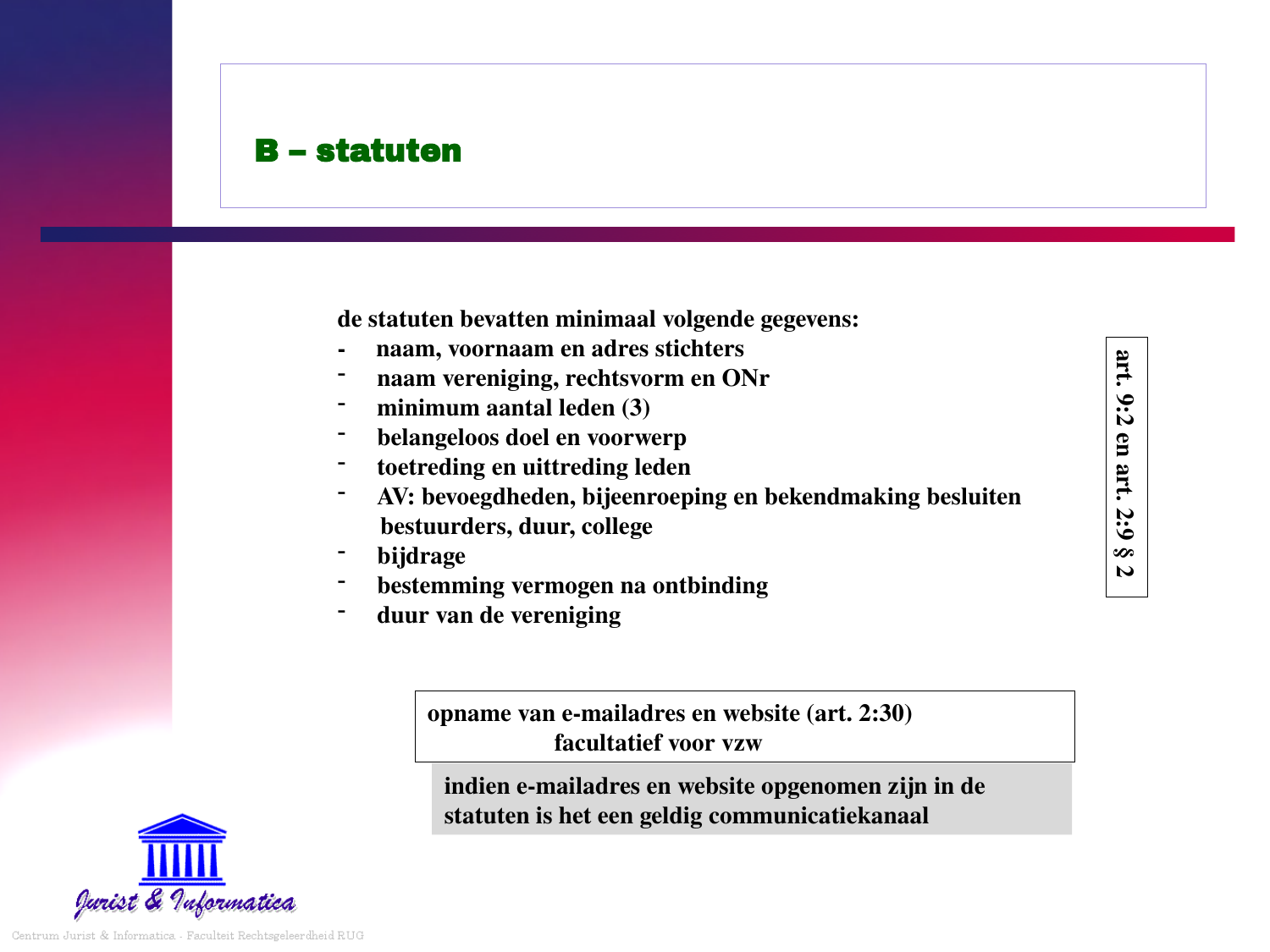

# B – statuten
de statuten bevatten minimaal volgende gegevens:
-     naam, voornaam en adres stichters
naam vereniging, rechtsvorm en ONr
minimum aantal leden (3)
belangeloos doel en voorwerp
toetreding en uittreding leden
AV: bevoegdheden, bijeenroeping en bekendmaking besluiten
       bestuurders, duur, college
bijdrage
bestemming vermogen na ontbinding
duur van de vereniging
art. 9:2 en art. 2:9 § 2
opname van e-mailadres en website (art. 2:30)
	facultatief voor vzw
indien e-mailadres en website opgenomen zijn in de statuten is het een geldig communicatiekanaal